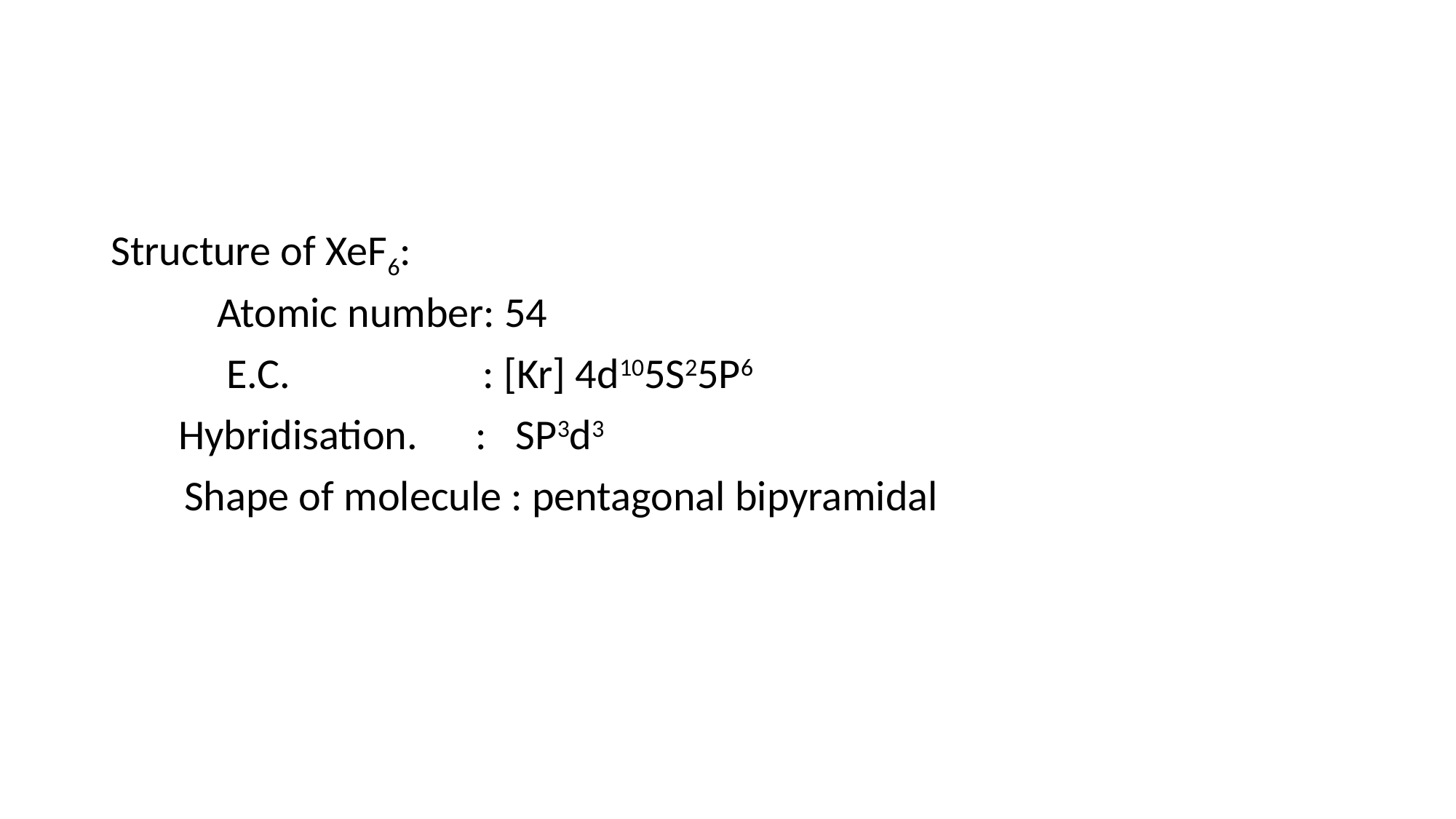

#
Structure of XeF6:
           Atomic number: 54
            E.C.                    : [Kr] 4d105S25P6
            Hybridisation.      :   SP3d3
             Shape of molecule : pentagonal bipyramidal